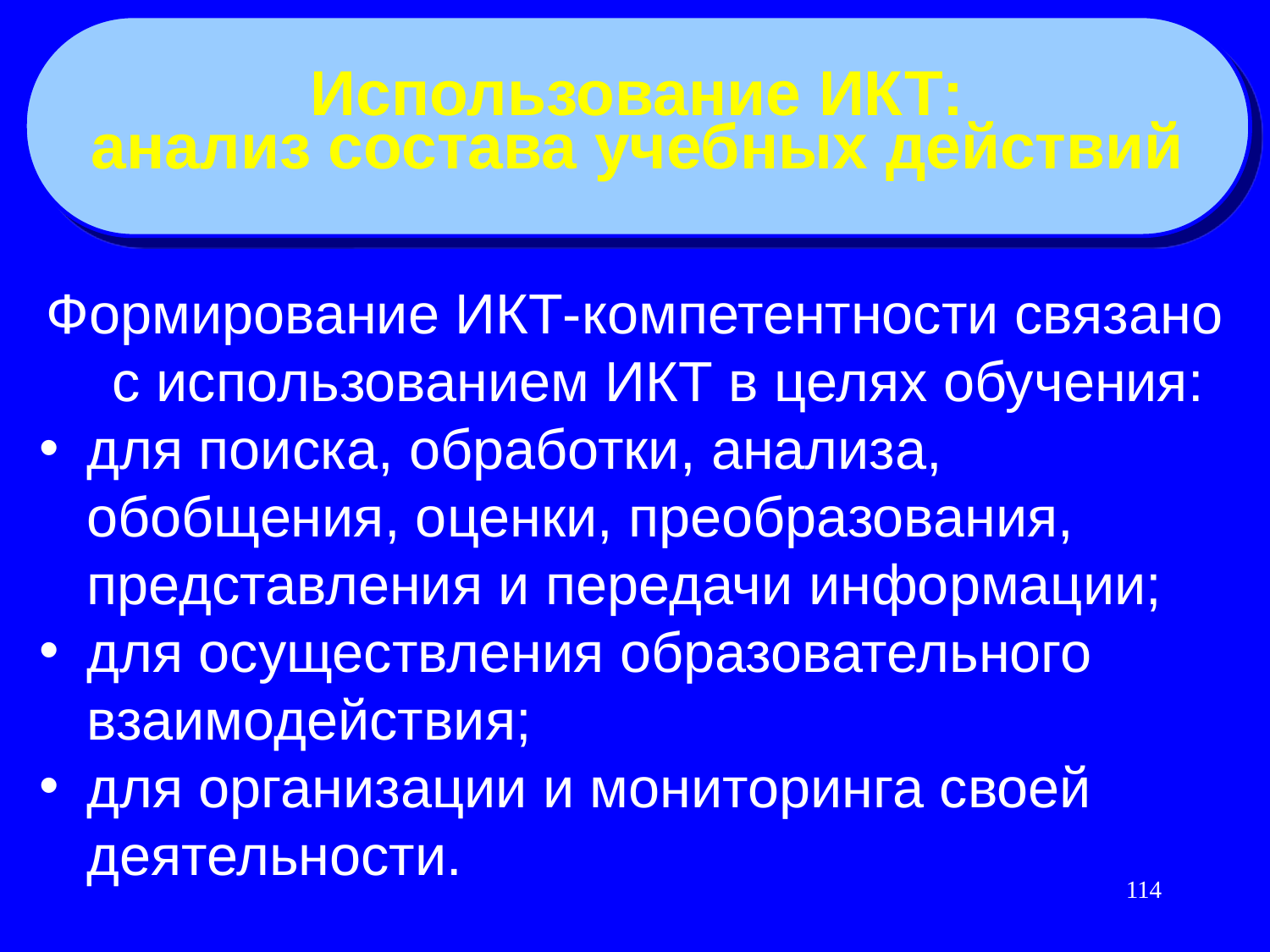

Использование ИКТ:
анализ состава учебных действий
Формирование ИКТ-компетентности связано с использованием ИКТ в целях обучения:
для поиска, обработки, анализа, обобщения, оценки, преобразования, представления и передачи информации;
для осуществления образовательного взаимодействия;
для организации и мониторинга своей деятельности.

114